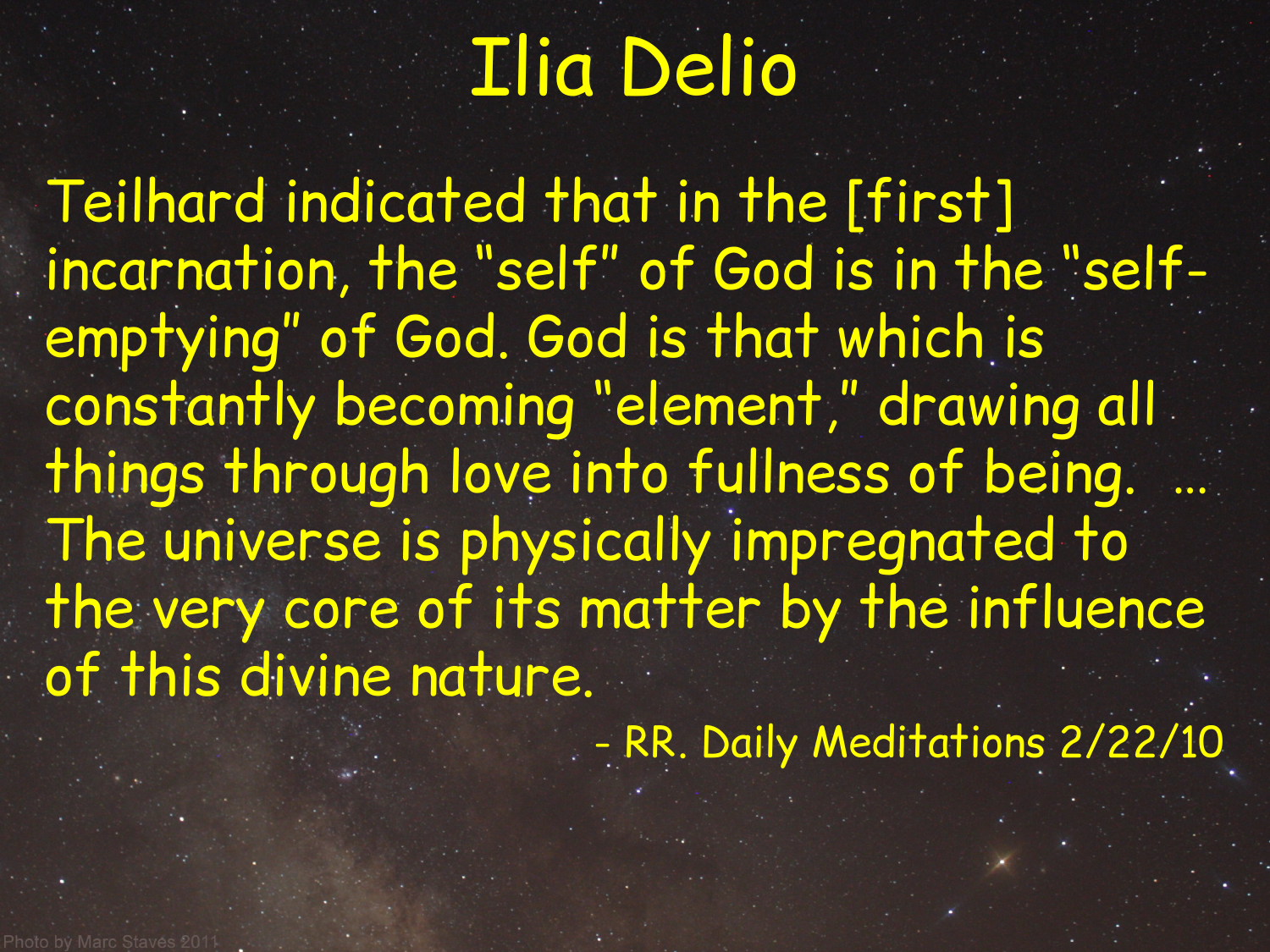

# Ilia Delio
Teilhard indicated that in the [first] incarnation, the “self” of God is in the “self-emptying” of God. God is that which is constantly becoming “element,” drawing all things through love into fullness of being.  … The universe is physically impregnated to the very core of its matter by the influence of this divine nature.
- RR. Daily Meditations 2/22/10